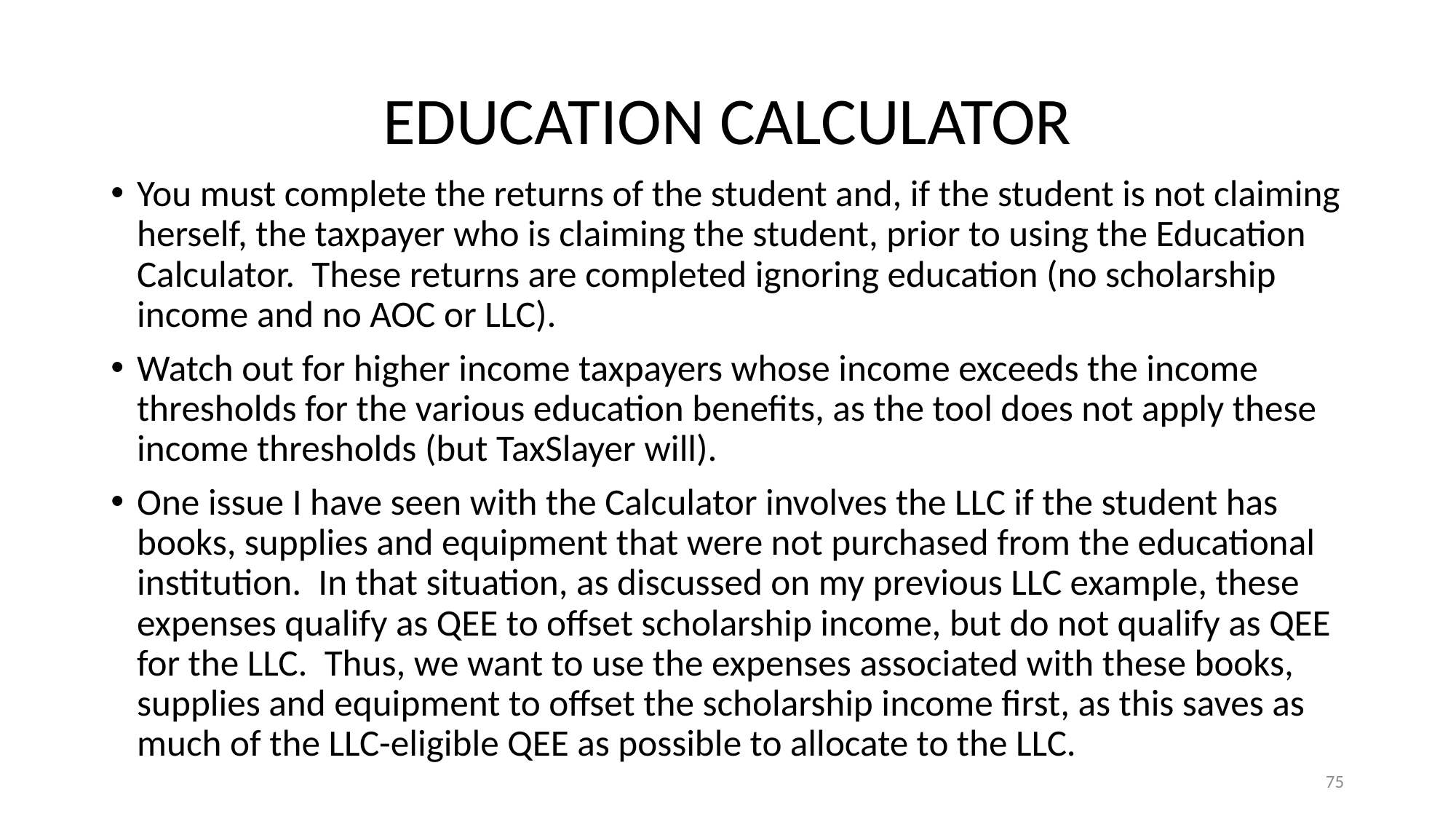

# EDUCATION CALCULATOR
You must complete the returns of the student and, if the student is not claiming herself, the taxpayer who is claiming the student, prior to using the Education Calculator.  These returns are completed ignoring education (no scholarship income and no AOC or LLC).
Watch out for higher income taxpayers whose income exceeds the income thresholds for the various education benefits, as the tool does not apply these income thresholds (but TaxSlayer will).
One issue I have seen with the Calculator involves the LLC if the student has books, supplies and equipment that were not purchased from the educational institution.  In that situation, as discussed on my previous LLC example, these expenses qualify as QEE to offset scholarship income, but do not qualify as QEE for the LLC.  Thus, we want to use the expenses associated with these books, supplies and equipment to offset the scholarship income first, as this saves as much of the LLC-eligible QEE as possible to allocate to the LLC.

75